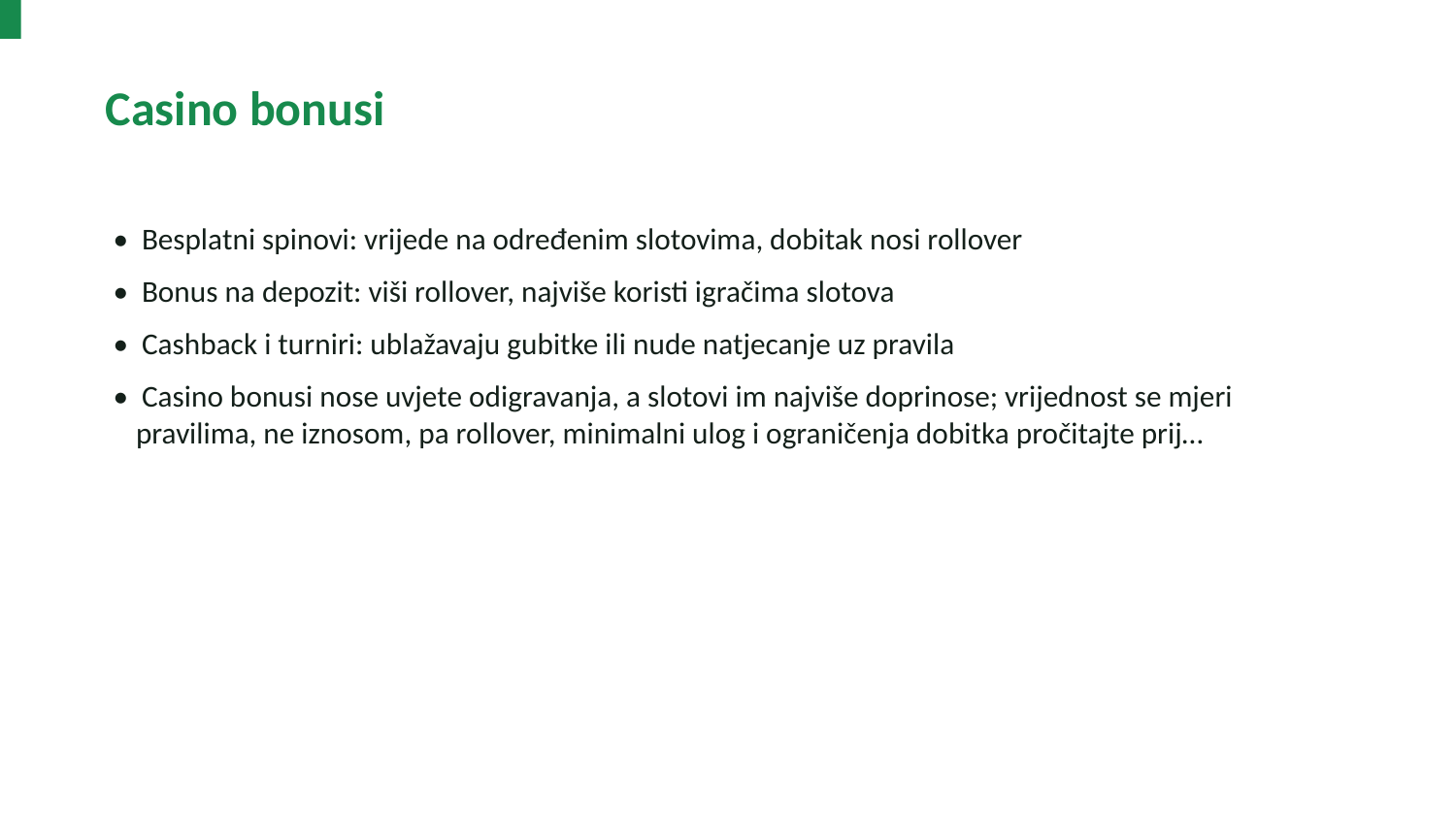

Casino bonusi
•  Besplatni spinovi: vrijede na određenim slotovima, dobitak nosi rollover
•  Bonus na depozit: viši rollover, najviše koristi igračima slotova
•  Cashback i turniri: ublažavaju gubitke ili nude natjecanje uz pravila
•  Casino bonusi nose uvjete odigravanja, a slotovi im najviše doprinose; vrijednost se mjeri pravilima, ne iznosom, pa rollover, minimalni ulog i ograničenja dobitka pročitajte prij…